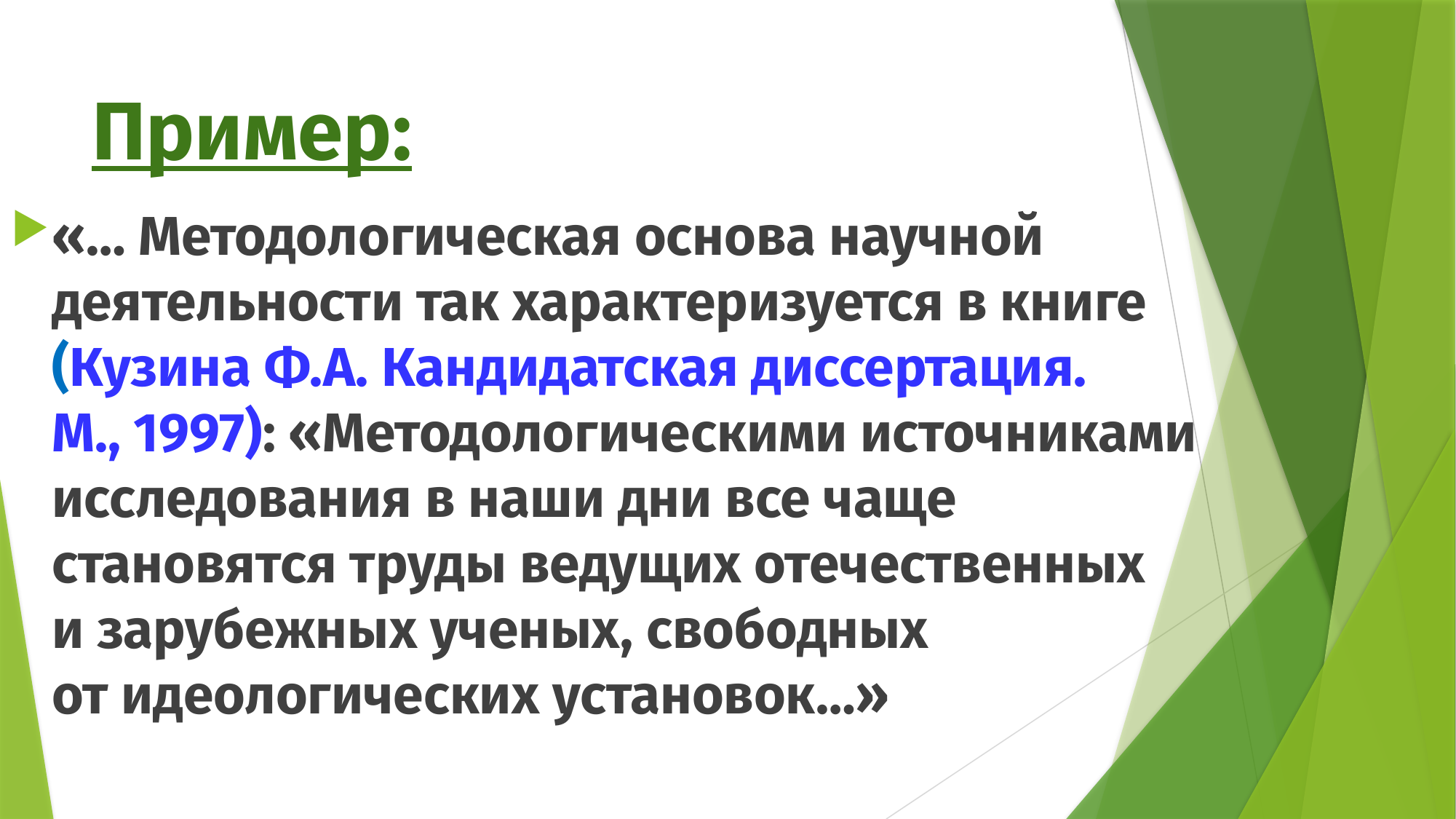

# Пример:
«… Методологическая основа научной деятельности так характеризуется в книге (Кузина Ф.А. Кандидатская диссертация. М., 1997): «Методологическими источниками исследования в наши дни все чаще становятся труды ведущих отечественных и зарубежных ученых, свободных от идеологических установок…»